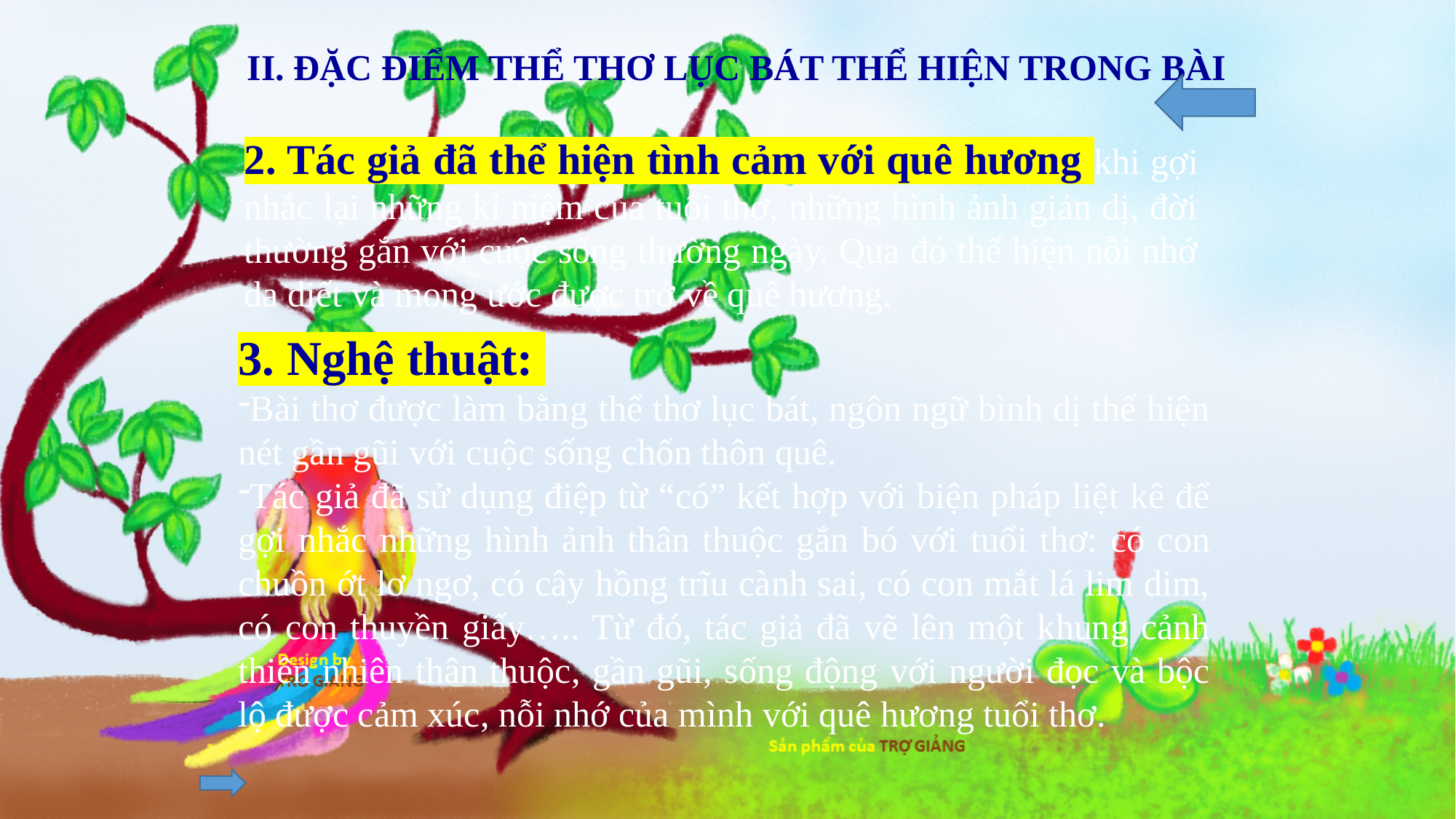

# II. ĐẶC ĐIỂM THỂ THƠ LỤC BÁT THỂ HIỆN TRONG BÀI

2. Tác giả đã thể hiện tình cảm với quê hương khi gợi nhắc lại những kỉ niệm của tuổi thơ, những hình ảnh giản dị, đời thường gắn với cuộc sống thường ngày. Qua đó thể hiện nỗi nhớ da diết và mong ước được trở về quê hương.

3. Nghệ thuật:
Bài thơ được làm bằng thể thơ lục bát, ngôn ngữ bình dị thể hiện nét gần gũi với cuộc sống chốn thôn quê.
Tác giả đã sử dụng điệp từ “có” kết hợp với biện pháp liệt kê để gợi nhắc những hình ảnh thân thuộc gắn bó với tuổi thơ: có con chuồn ớt lơ ngơ, có cây hồng trĩu cành sai, có con mắt lá lim dim, có con thuyền giấy….. Từ đó, tác giả đã vẽ lên một khung cảnh thiên nhiên thân thuộc, gần gũi, sống động với người đọc và bộc lộ được cảm xúc, nỗi nhớ của mình với quê hương tuổi thơ.